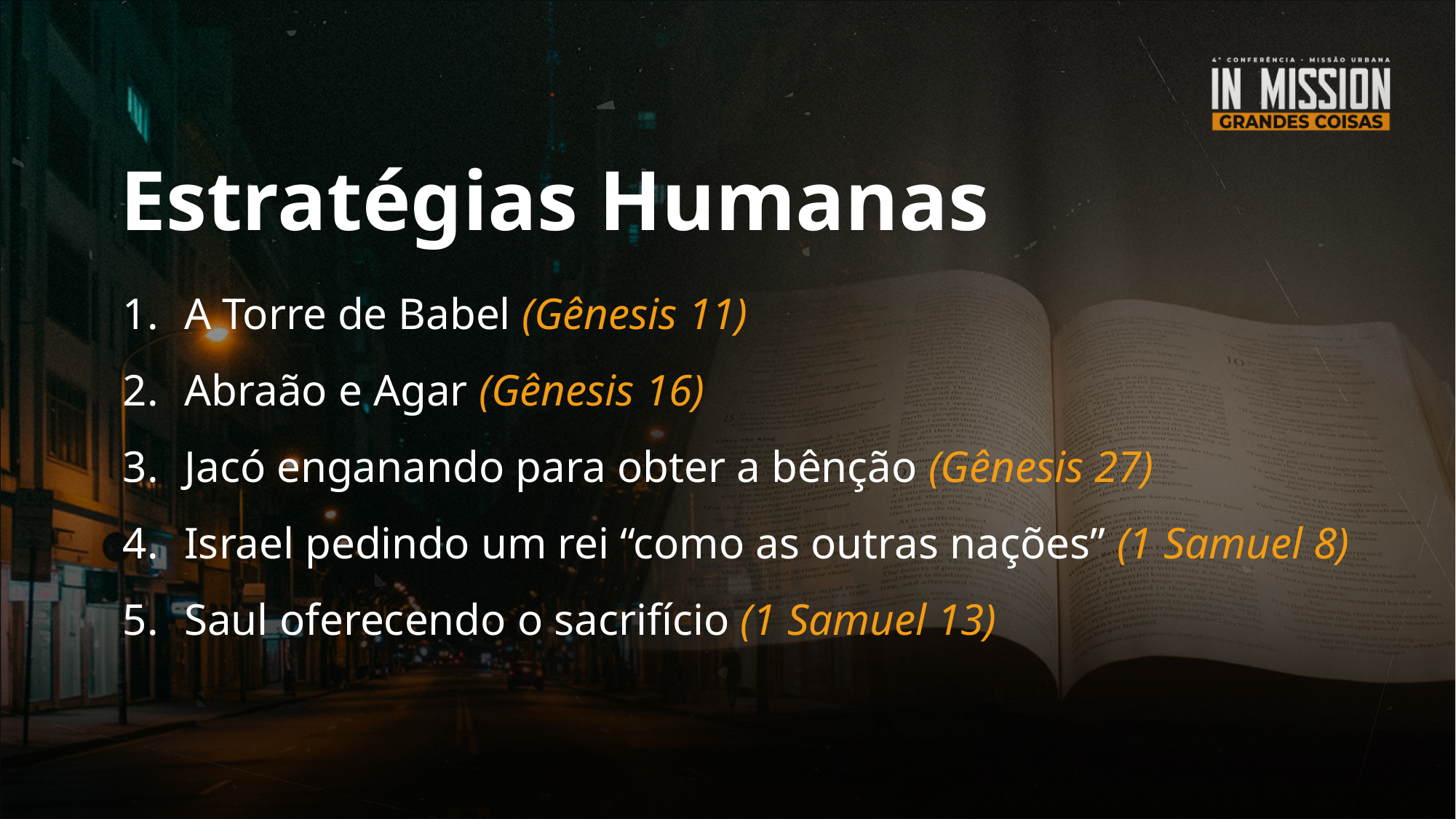

Estratégias Humanas
A Torre de Babel (Gênesis 11)
Abraão e Agar (Gênesis 16)
Jacó enganando para obter a bênção (Gênesis 27)
Israel pedindo um rei “como as outras nações” (1 Samuel 8)
Saul oferecendo o sacrifício (1 Samuel 13)